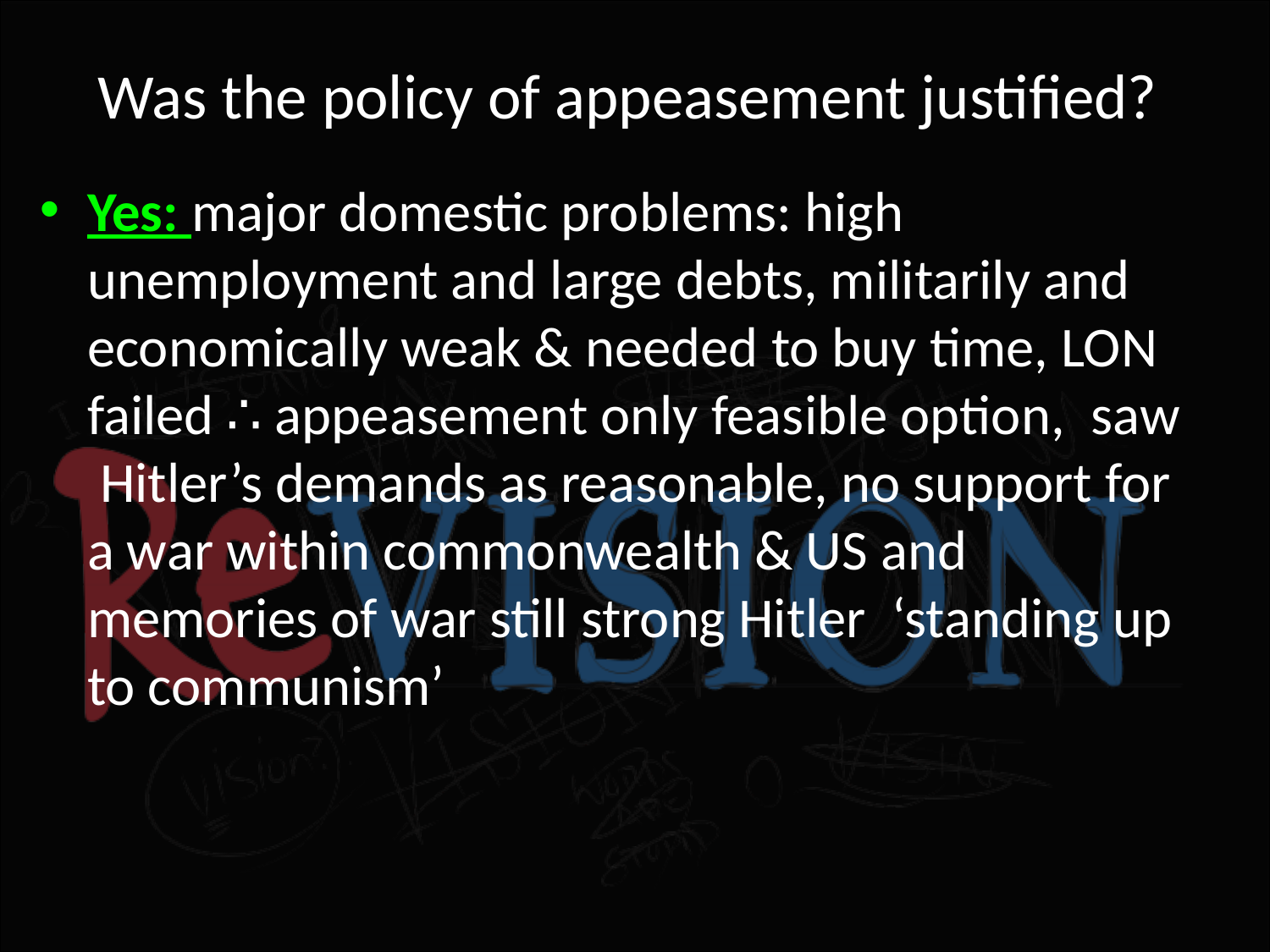

# Was the policy of appeasement justified?
Yes: major domestic problems: high unemployment and large debts, militarily and economically weak & needed to buy time, LON failed ∴ appeasement only feasible option,  saw  Hitler’s demands as reasonable, no support for a war within commonwealth & US and memories of war still strong Hitler  ‘standing up to communism’